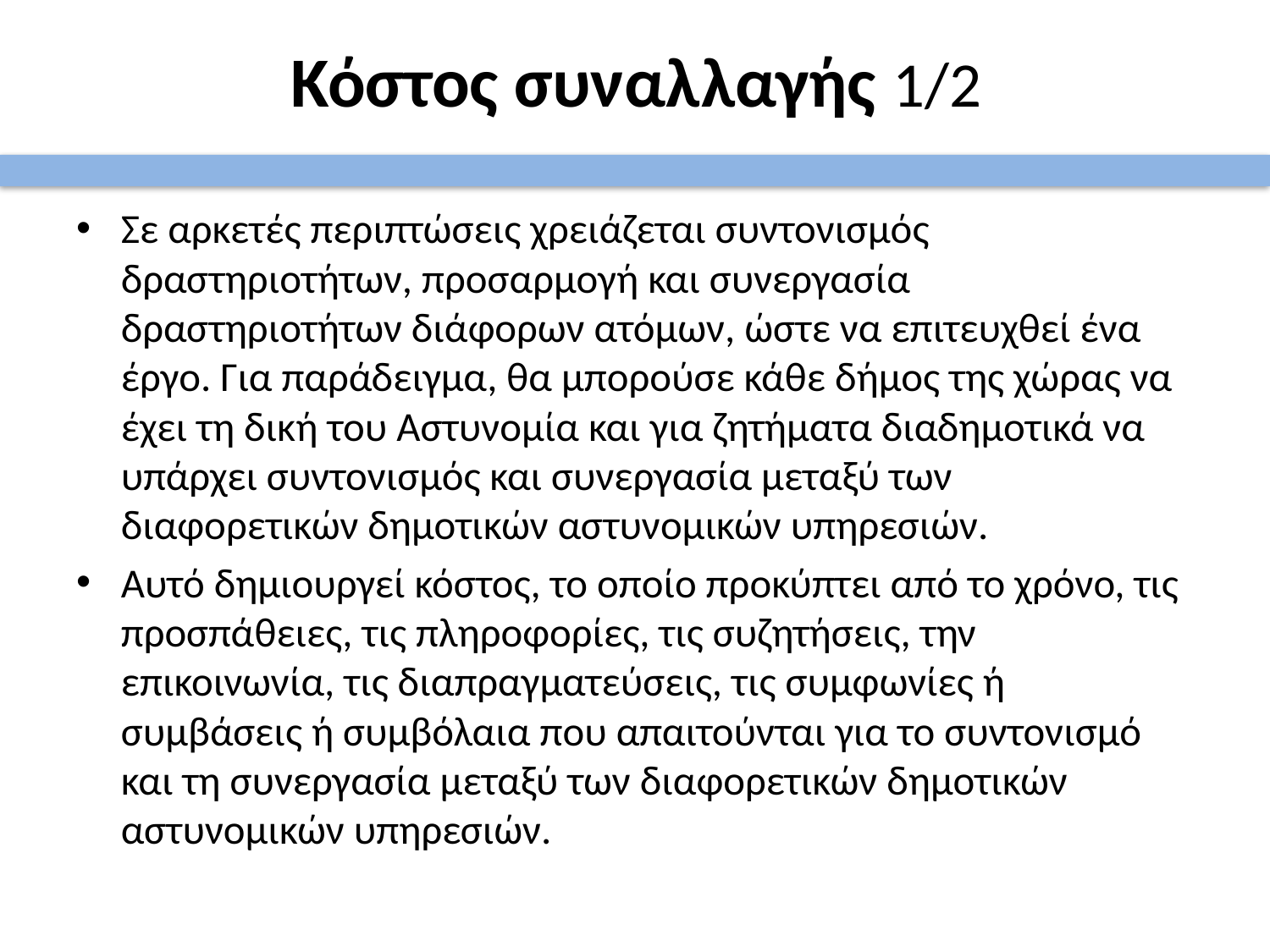

# Κόστος συναλλαγής 1/2
Σε αρκετές περιπτώσεις χρειάζεται συντονισμός δραστηριοτήτων, προσαρμογή και συνεργασία δραστηριοτήτων διάφορων ατόμων, ώστε να επιτευχθεί ένα έργο. Για παράδειγμα, θα μπορούσε κάθε δήμος της χώρας να έχει τη δική του Αστυνομία και για ζητήματα διαδημοτικά να υπάρχει συντονισμός και συνεργασία μεταξύ των διαφορετικών δημοτικών αστυνομικών υπηρεσιών.
Αυτό δημιουργεί κόστος, το οποίο προκύπτει από το χρόνο, τις προσπάθειες, τις πληροφορίες, τις συζητήσεις, την επικοινωνία, τις διαπραγματεύσεις, τις συμφωνίες ή συμβάσεις ή συμβόλαια που απαιτούνται για το συντονισμό και τη συνεργασία μεταξύ των διαφορετικών δημοτικών αστυνομικών υπηρεσιών.